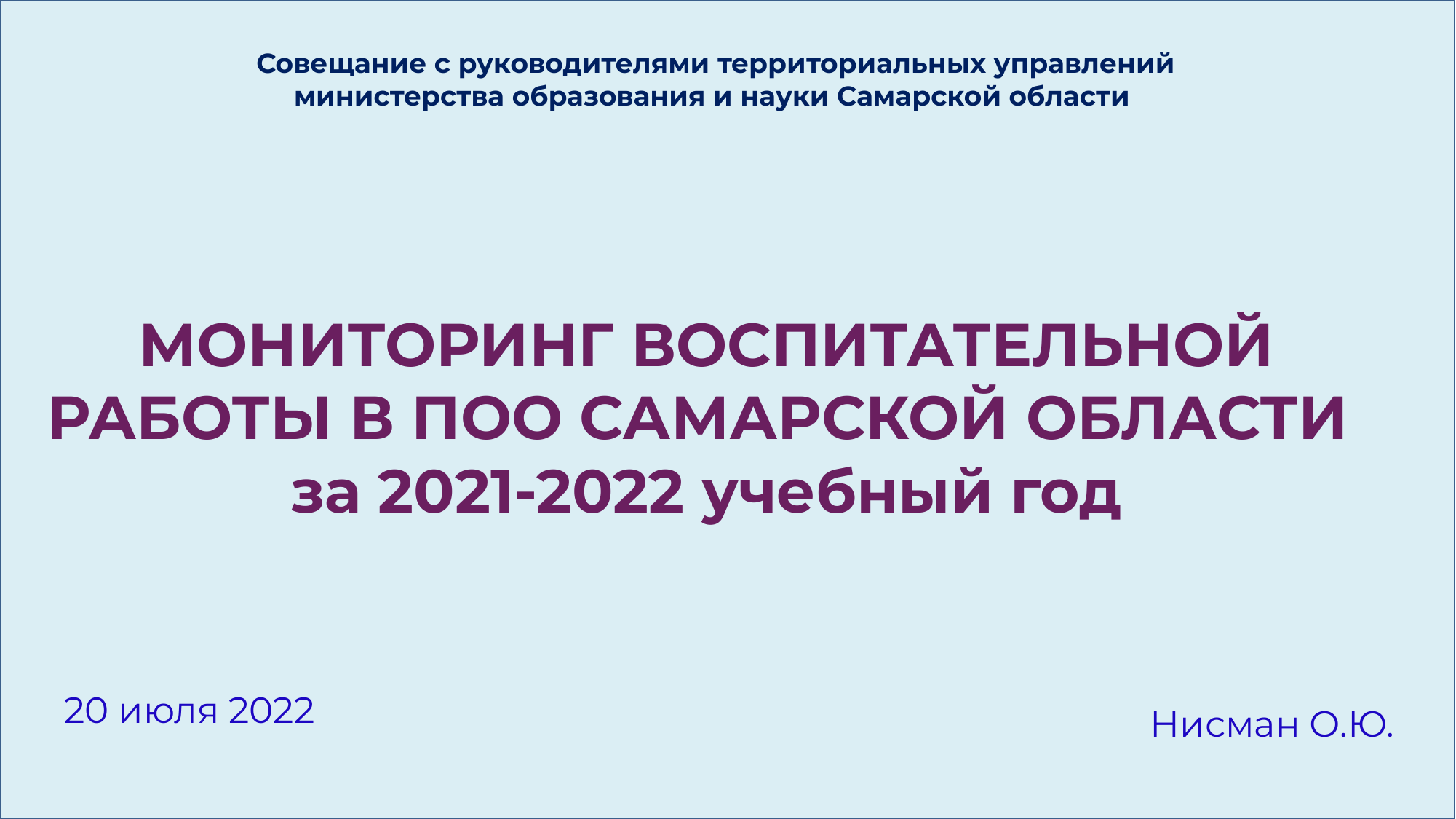

Совещание с руководителями территориальных управлений
министерства образования и науки Самарской области
МОНИТОРИНГ ВОСПИТАТЕЛЬНОЙ РАБОТЫ В ПОО САМАРСКОЙ ОБЛАСТИ
за 2021-2022 учебный год
20 июля 2022
Нисман О.Ю.